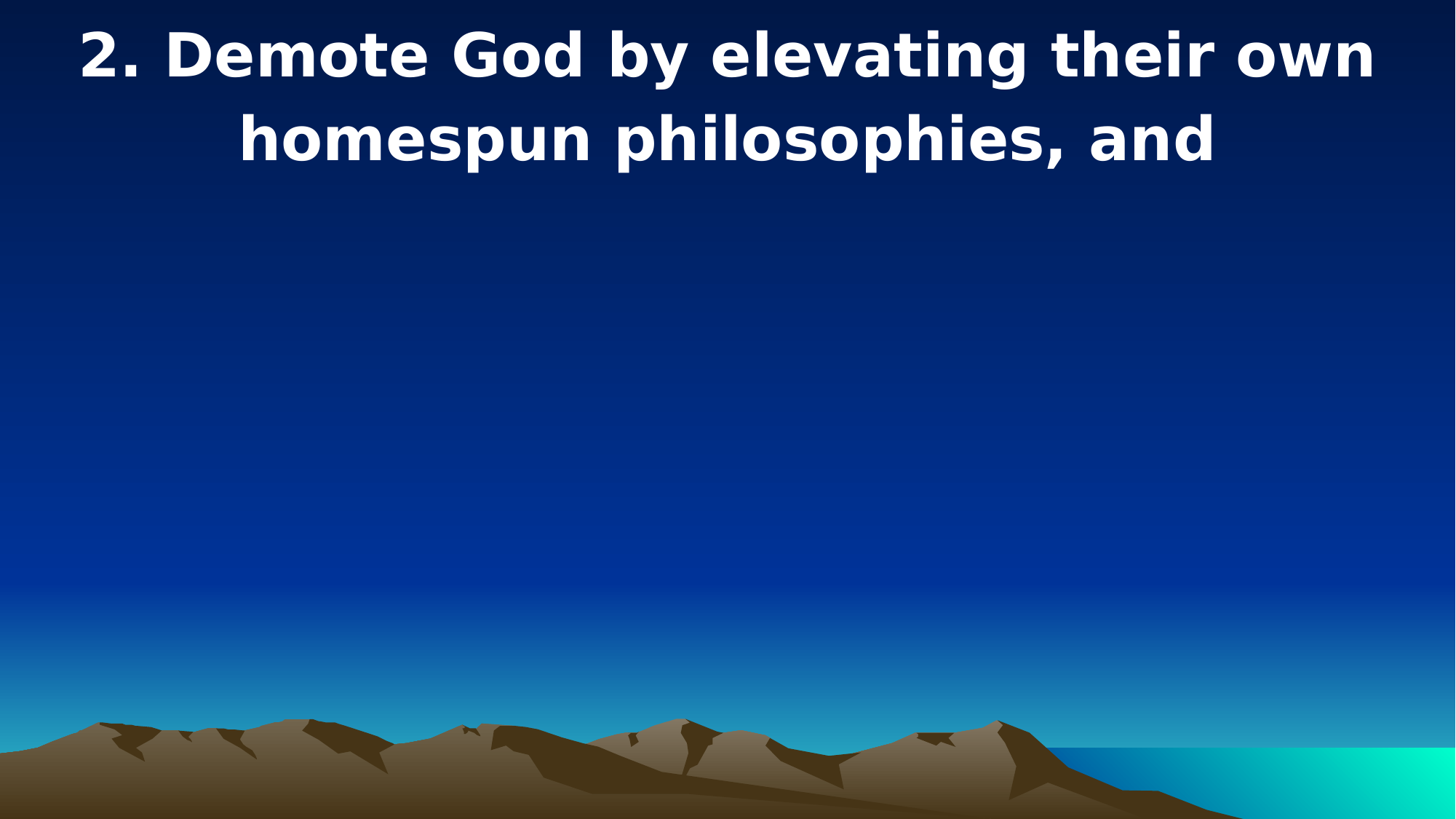

2. Demote God by elevating their own homespun philosophies, and